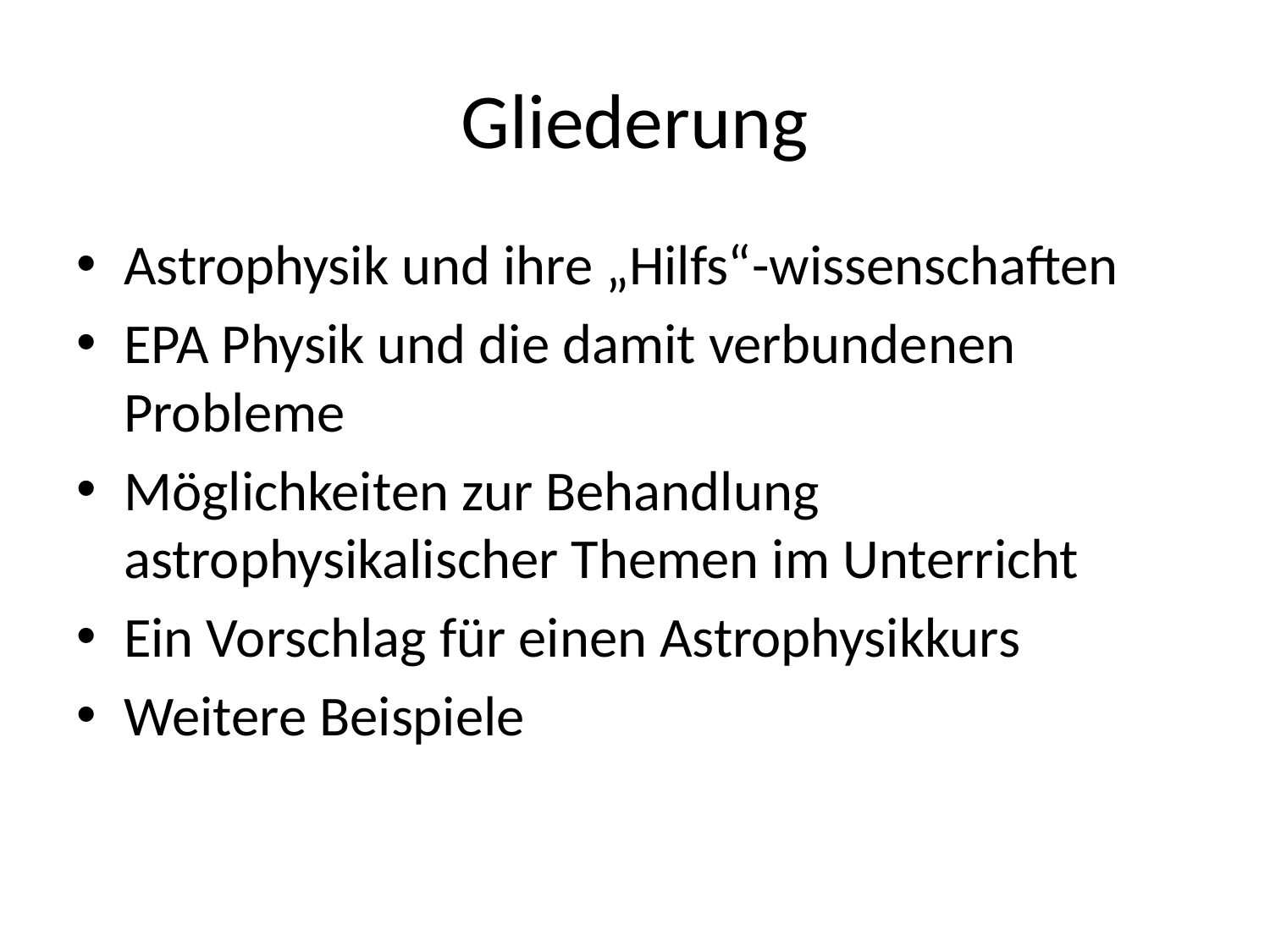

# Gliederung
Astrophysik und ihre „Hilfs“-wissenschaften
EPA Physik und die damit verbundenen Probleme
Möglichkeiten zur Behandlung astrophysikalischer Themen im Unterricht
Ein Vorschlag für einen Astrophysikkurs
Weitere Beispiele